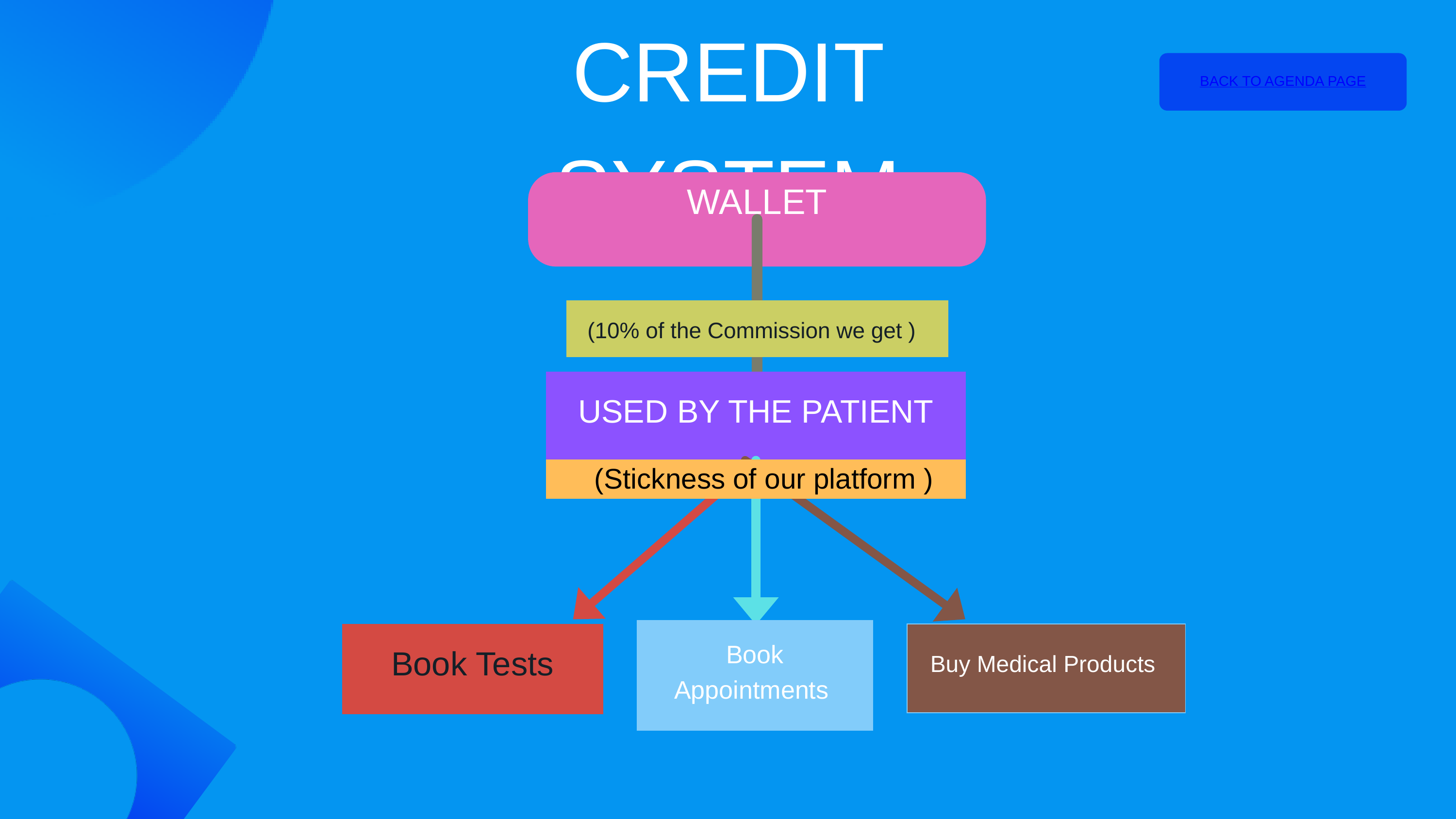

CREDIT SYSTEM

BACK TO AGENDA PAGE

WALLET

|  |
| --- |
(10% of the Commission we get )

USED BY THE PATIENT
(Stickness of our platform )
|  |
| --- |

Book Appointments

Book Tests

Buy Medical Products